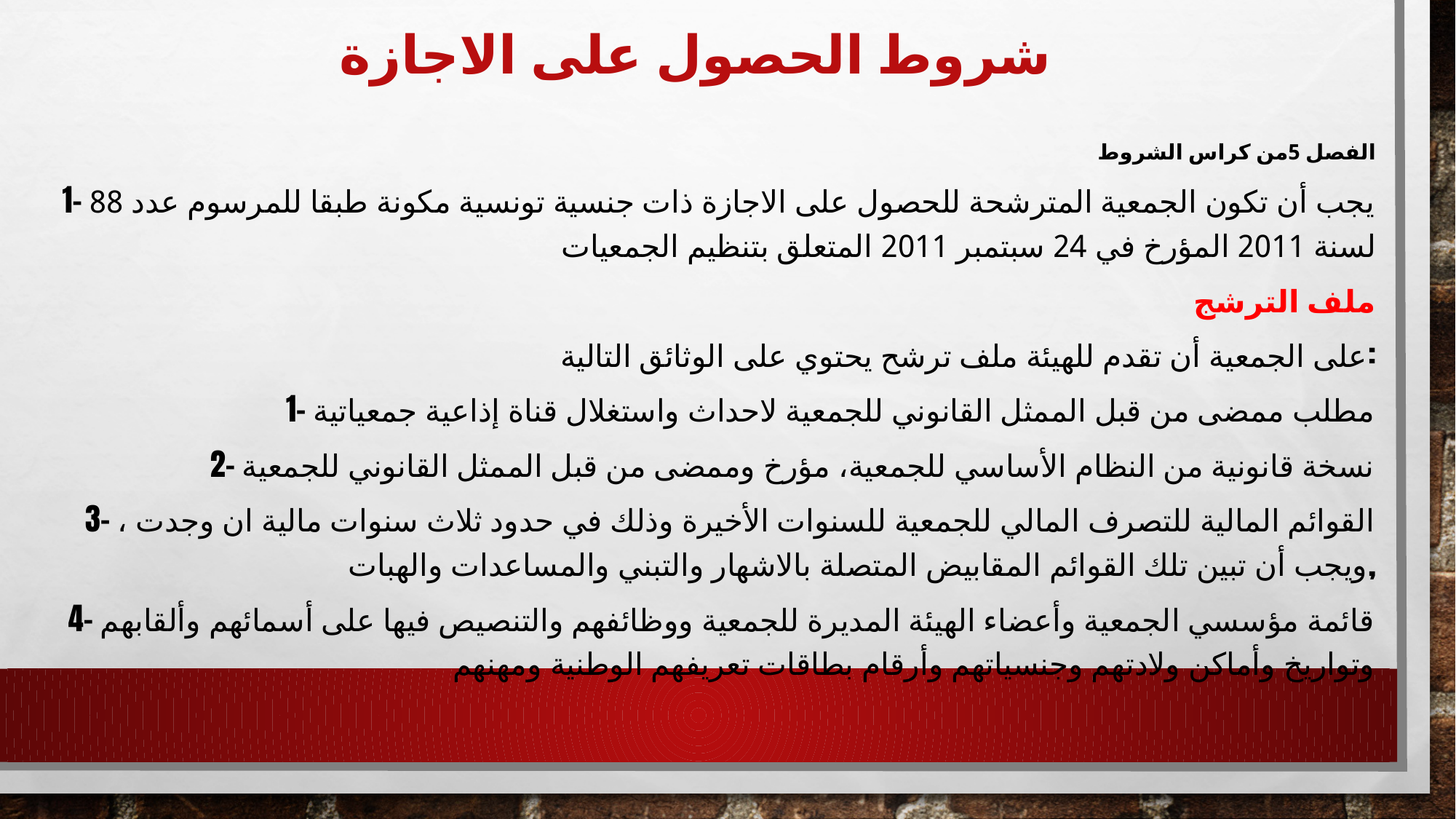

# شروط الحصول على الاجازة
الفصل 5من كراس الشروط
1- يجب أن تكون الجمعية المترشحة للحصول على الاجازة ذات جنسية تونسية مكونة طبقا للمرسوم عدد 88 لسنة 2011 المؤرخ في 24 سبتمبر 2011 المتعلق بتنظيم الجمعيات
ملف الترشج
على الجمعية أن تقدم للهيئة ملف ترشح يحتوي على الوثائق التالية:
1- مطلب ممضى من قبل الممثل القانوني للجمعية لاحداث واستغلال قناة إذاعية جمعياتية
2- نسخة قانونية من النظام الأساسي للجمعية، مؤرخ وممضى من قبل الممثل القانوني للجمعية
3- القوائم المالية للتصرف المالي للجمعية للسنوات الأخيرة وذلك في حدود ثلاث سنوات مالية ان وجدت ، ويجب أن تبين تلك القوائم المقابيض المتصلة بالاشهار والتبني والمساعدات والهبات,
4- قائمة مؤسسي الجمعية وأعضاء الهيئة المديرة للجمعية ووظائفهم والتنصيص فيها على أسمائهم وألقابهم وتواريخ وأماكن ولادتهم وجنسياتهم وأرقام بطاقات تعريفهم الوطنية ومهنهم